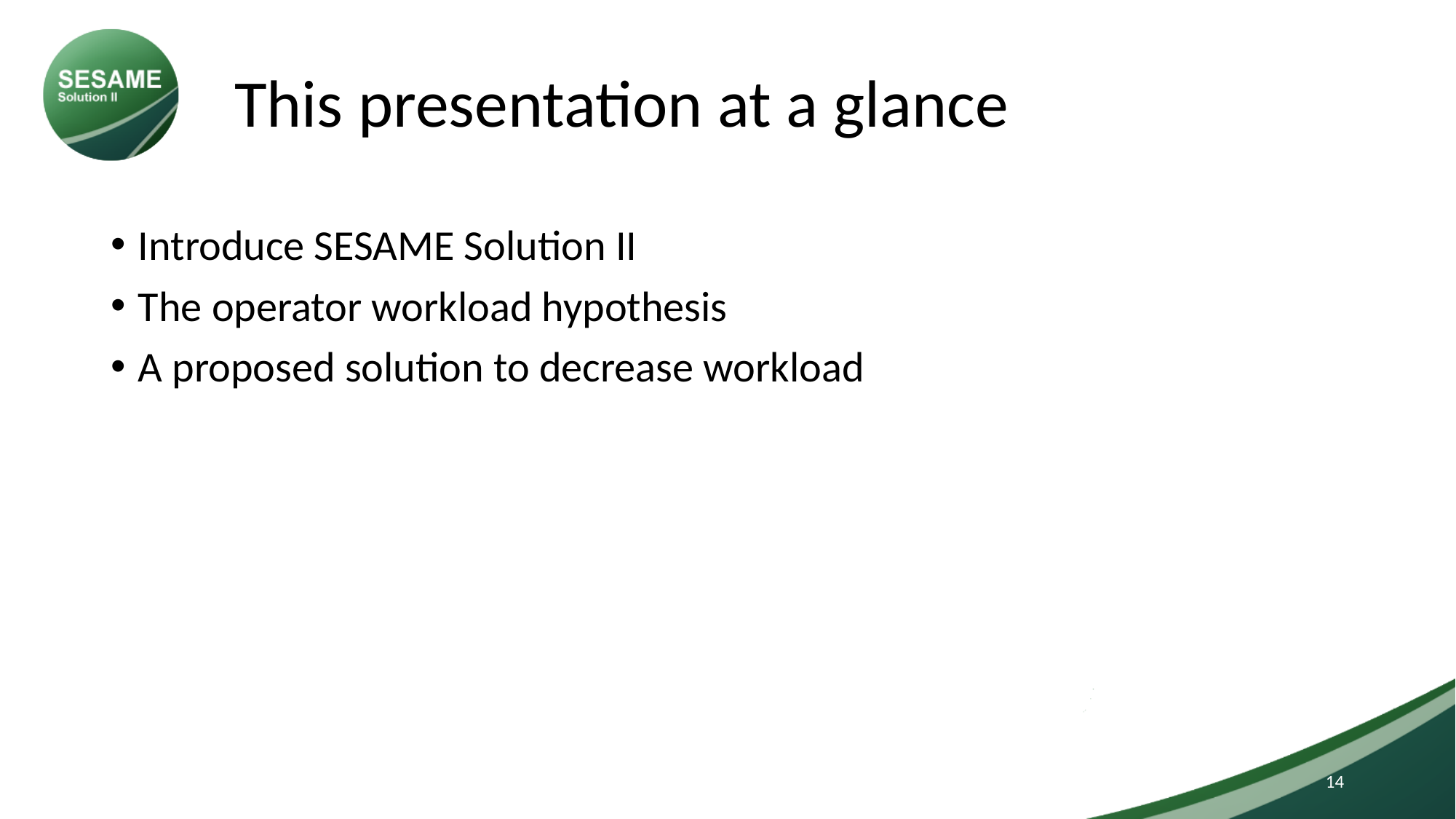

# This presentation at a glance
Introduce SESAME Solution II
The operator workload hypothesis
A proposed solution to decrease workload

14